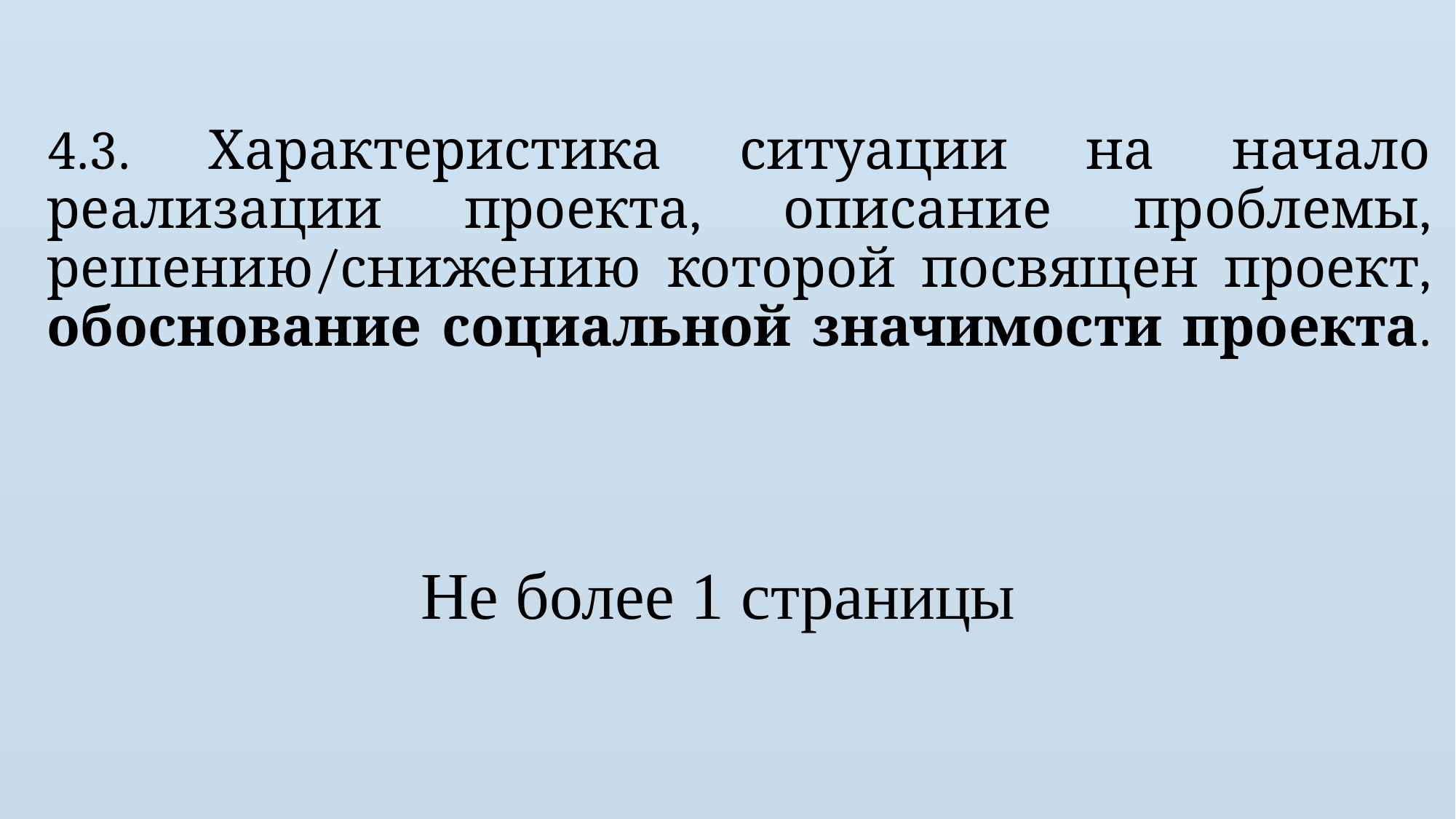

4.3. Характеристика ситуации на начало реализации проекта, описание проблемы, решению/снижению которой посвящен проект, обоснование социальной значимости проекта.
Не более 1 страницы